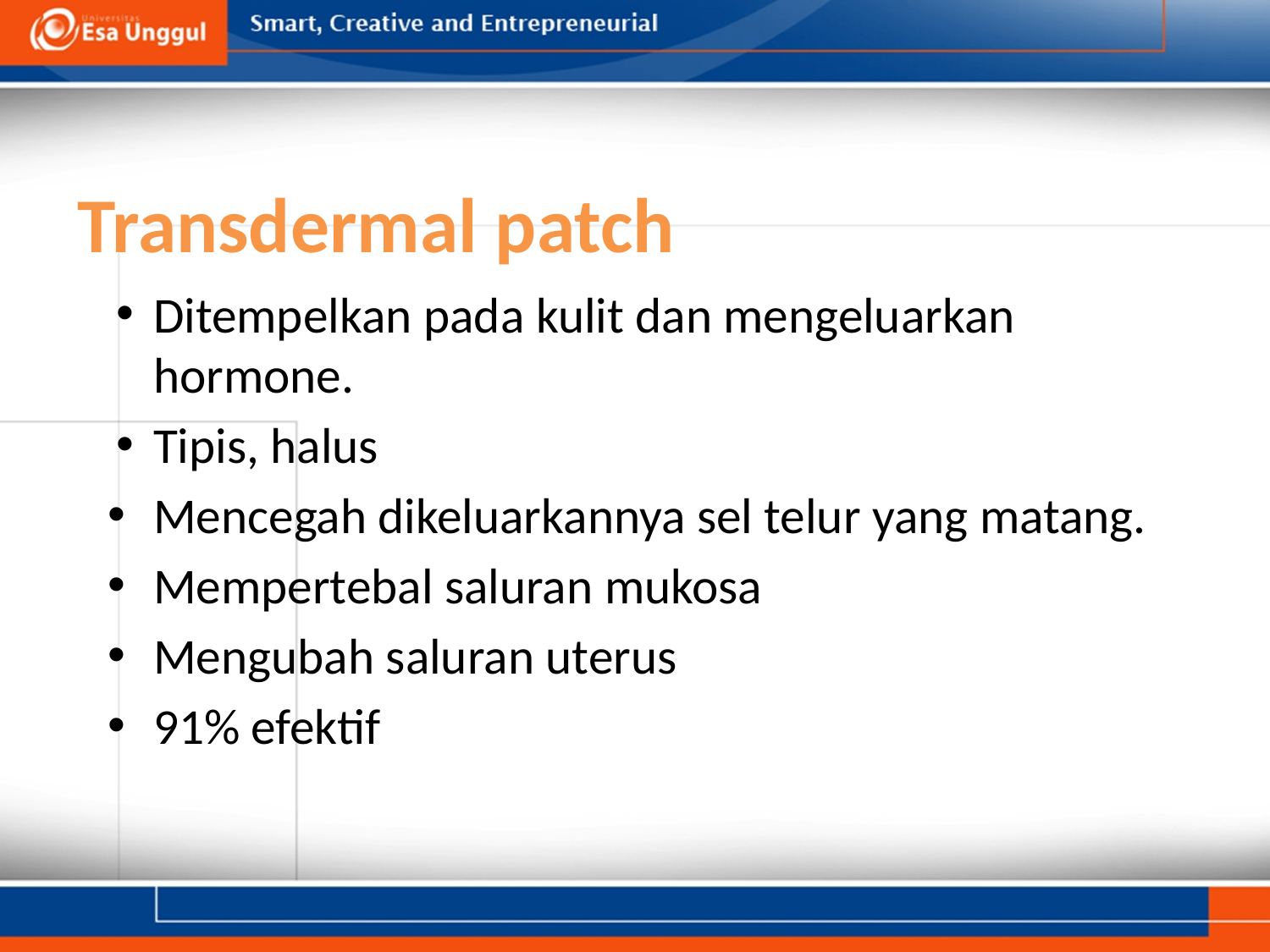

# Transdermal patch
Ditempelkan pada kulit dan mengeluarkan hormone.
Tipis, halus
Mencegah dikeluarkannya sel telur yang matang.
Mempertebal saluran mukosa
Mengubah saluran uterus
91% efektif